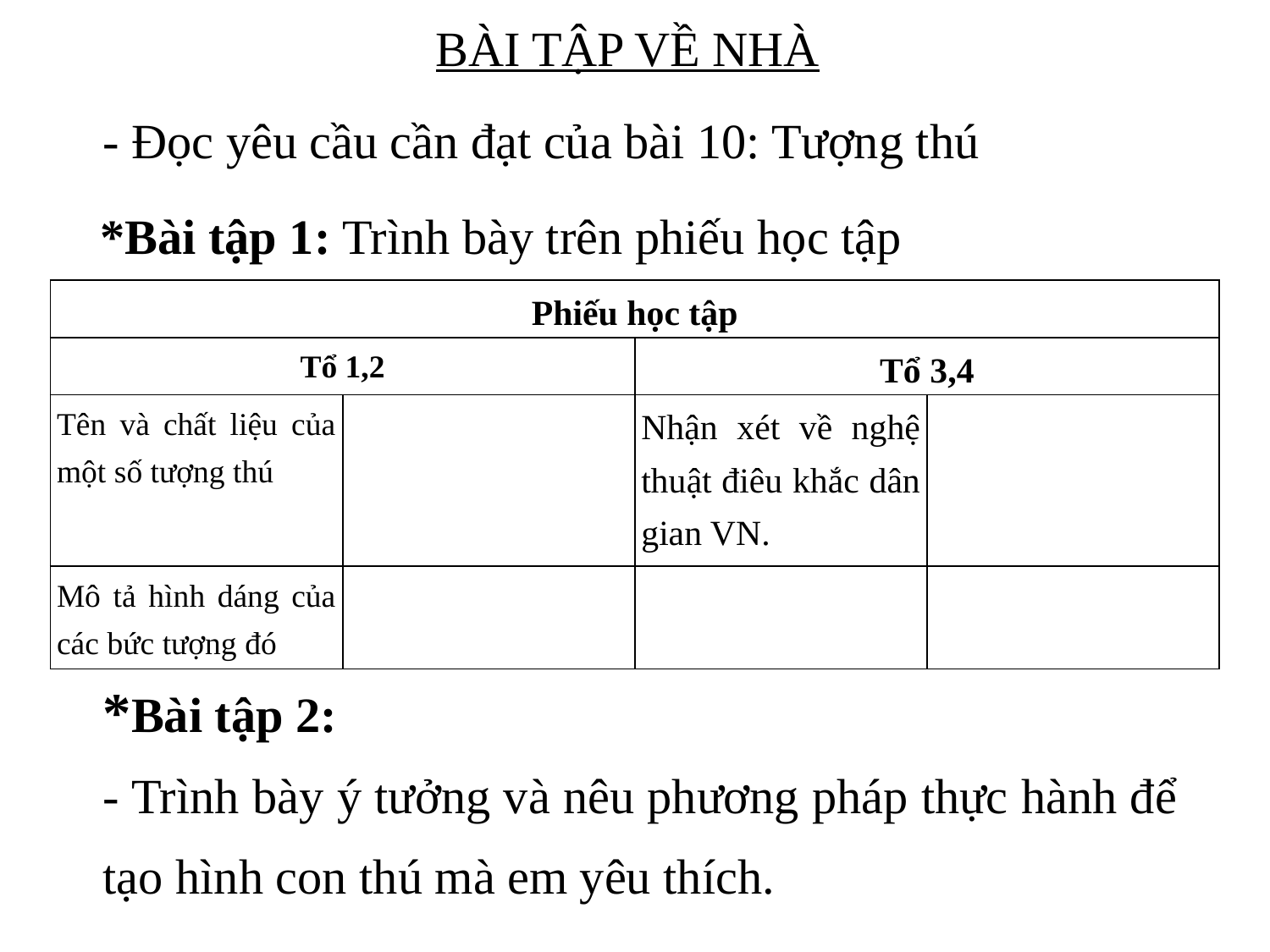

BÀI TẬP VỀ NHÀ
- Đọc yêu cầu cần đạt của bài 10: Tượng thú

*Bài tập 1: Trình bày trên phiếu học tập
| Phiếu học tập |  |  |  |
| --- | --- | --- | --- |
| Tổ 1,2 |  | Tổ 3,4 |  |
| Tên và chất liệu của một số tượng thú |  | Nhận xét về nghệ thuật điêu khắc dân gian VN. |  |
| Mô tả hình dáng của các bức tượng đó |  |  |  |
*Bài tập 2:
- Trình bày ý tưởng và nêu phương pháp thực hành để tạo hình con thú mà em yêu thích.